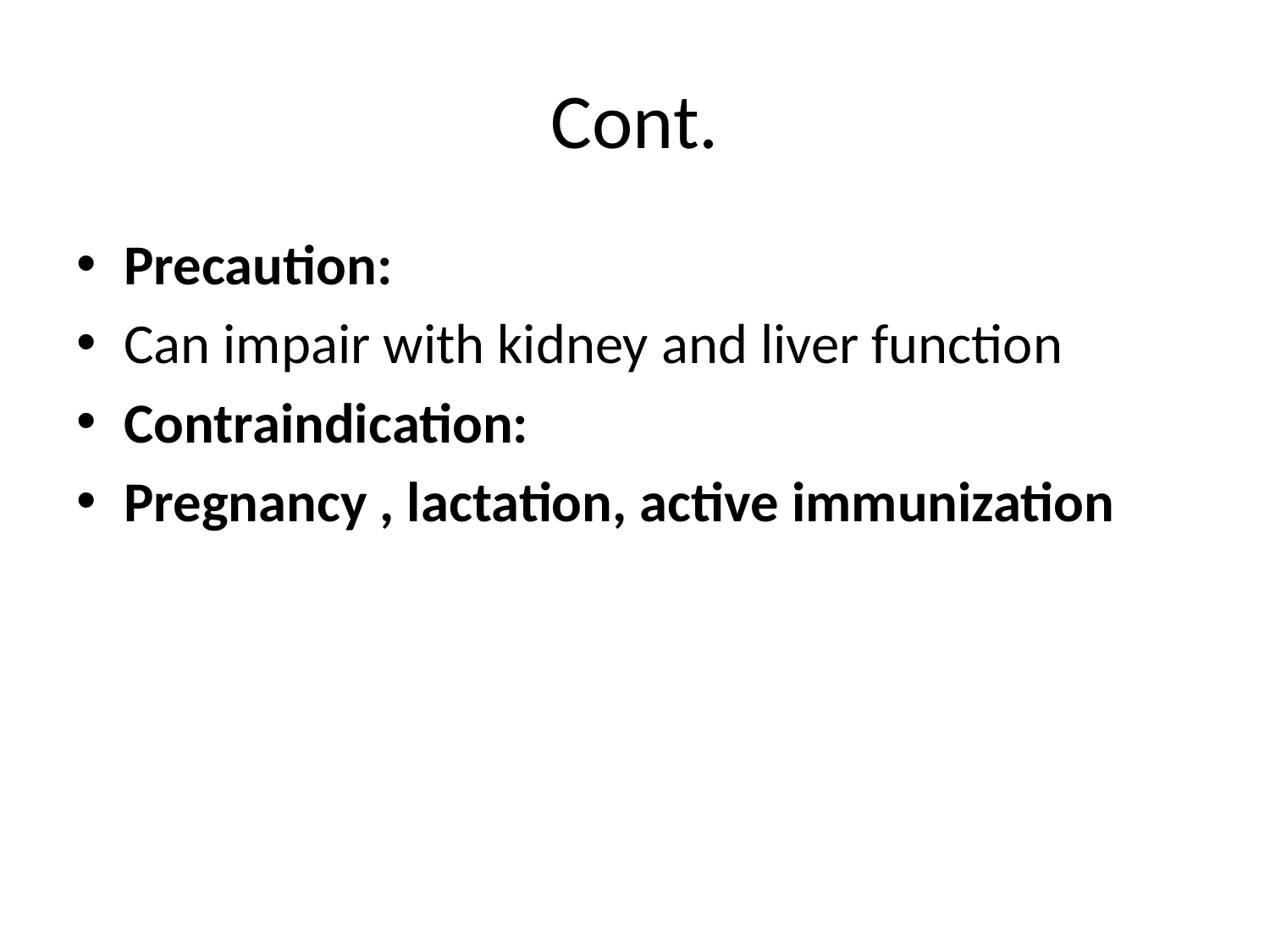

# Cont.
Precaution:
Can impair with kidney and liver function
Contraindication:
Pregnancy , lactation, active immunization